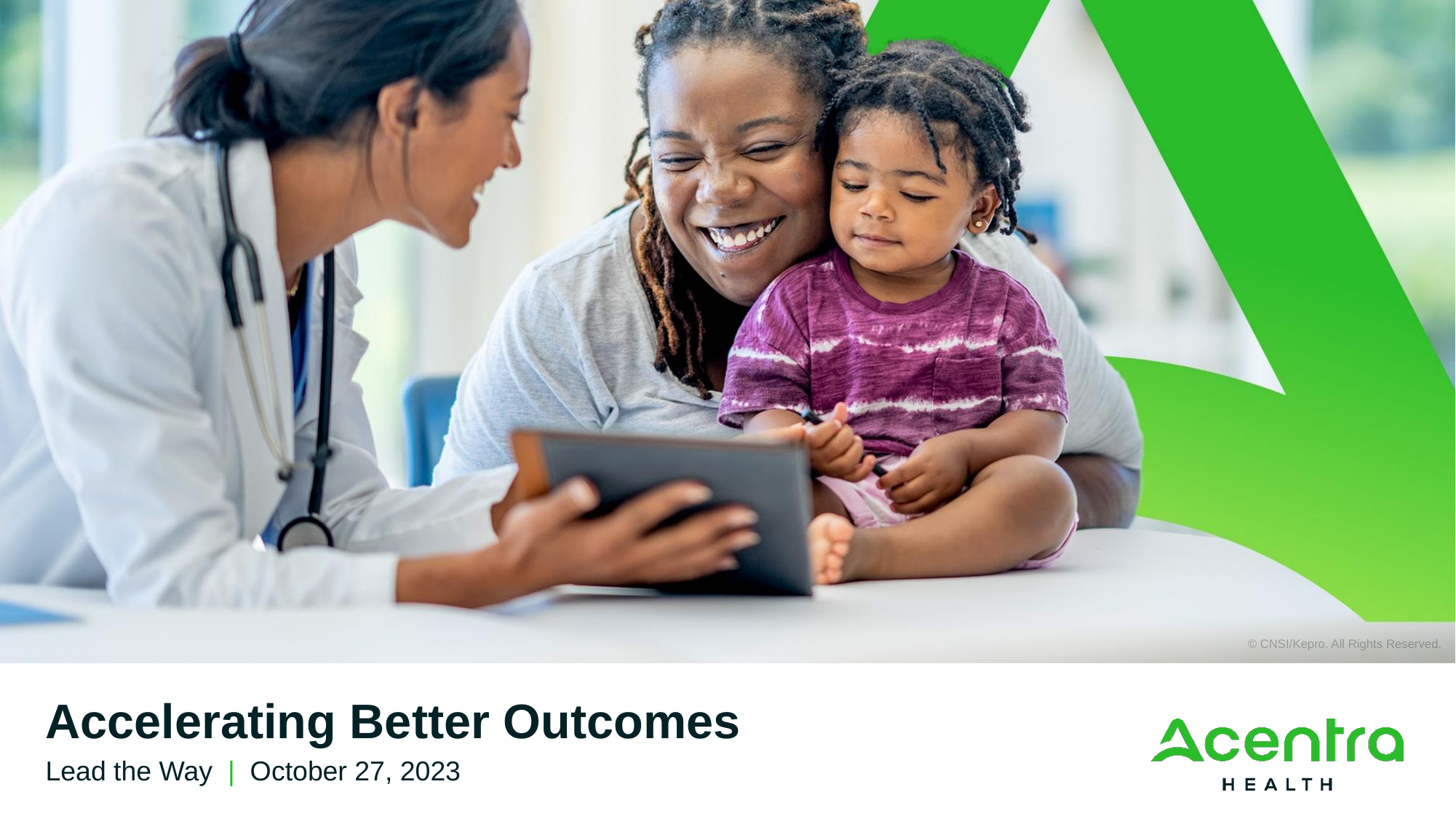

Accelerating Better Outcomes
Lead the Way  |  October 27, 2023